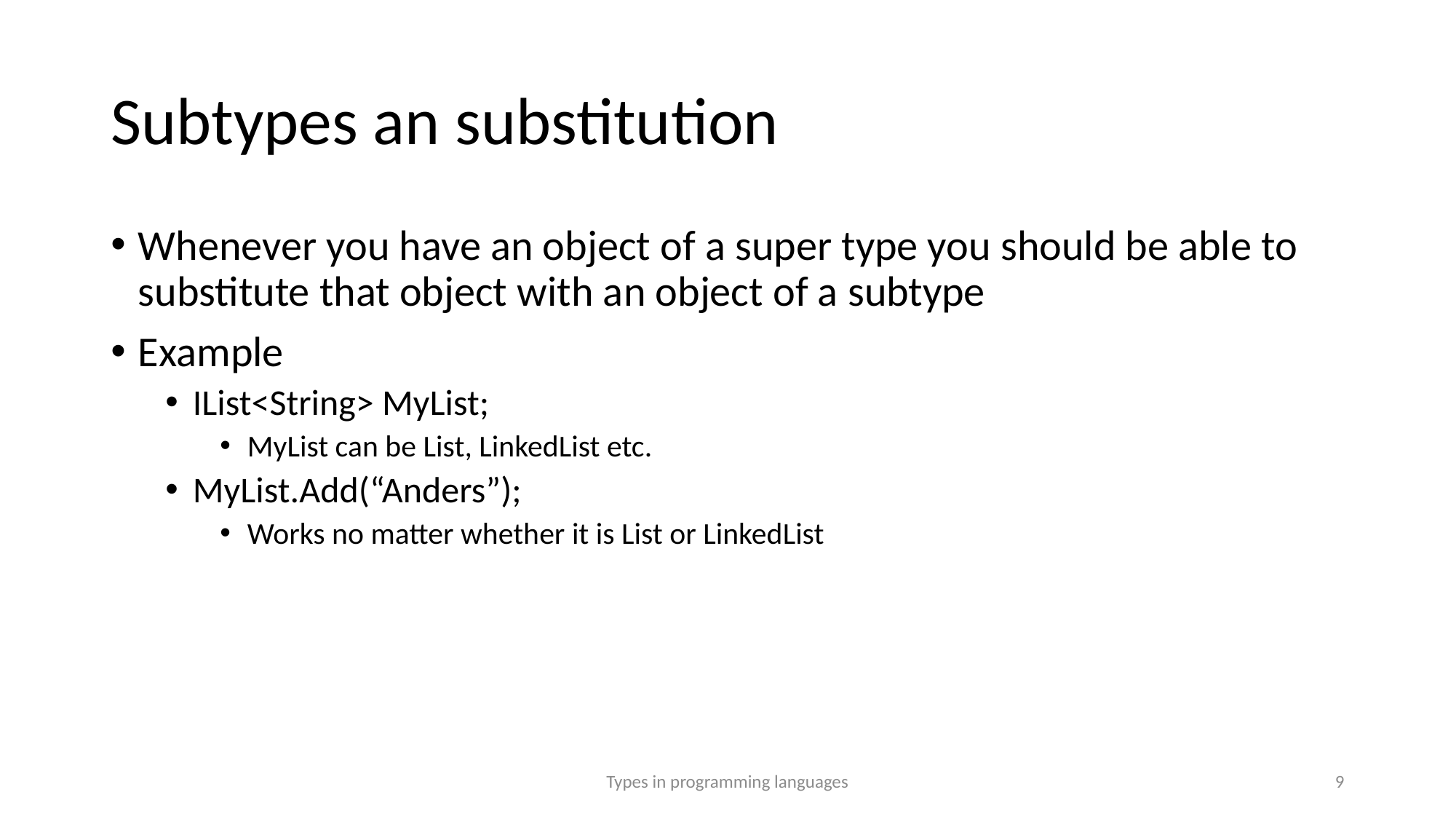

# Subtypes an substitution
Whenever you have an object of a super type you should be able to substitute that object with an object of a subtype
Example
IList<String> MyList;
MyList can be List, LinkedList etc.
MyList.Add(“Anders”);
Works no matter whether it is List or LinkedList

Types in programming languages
9